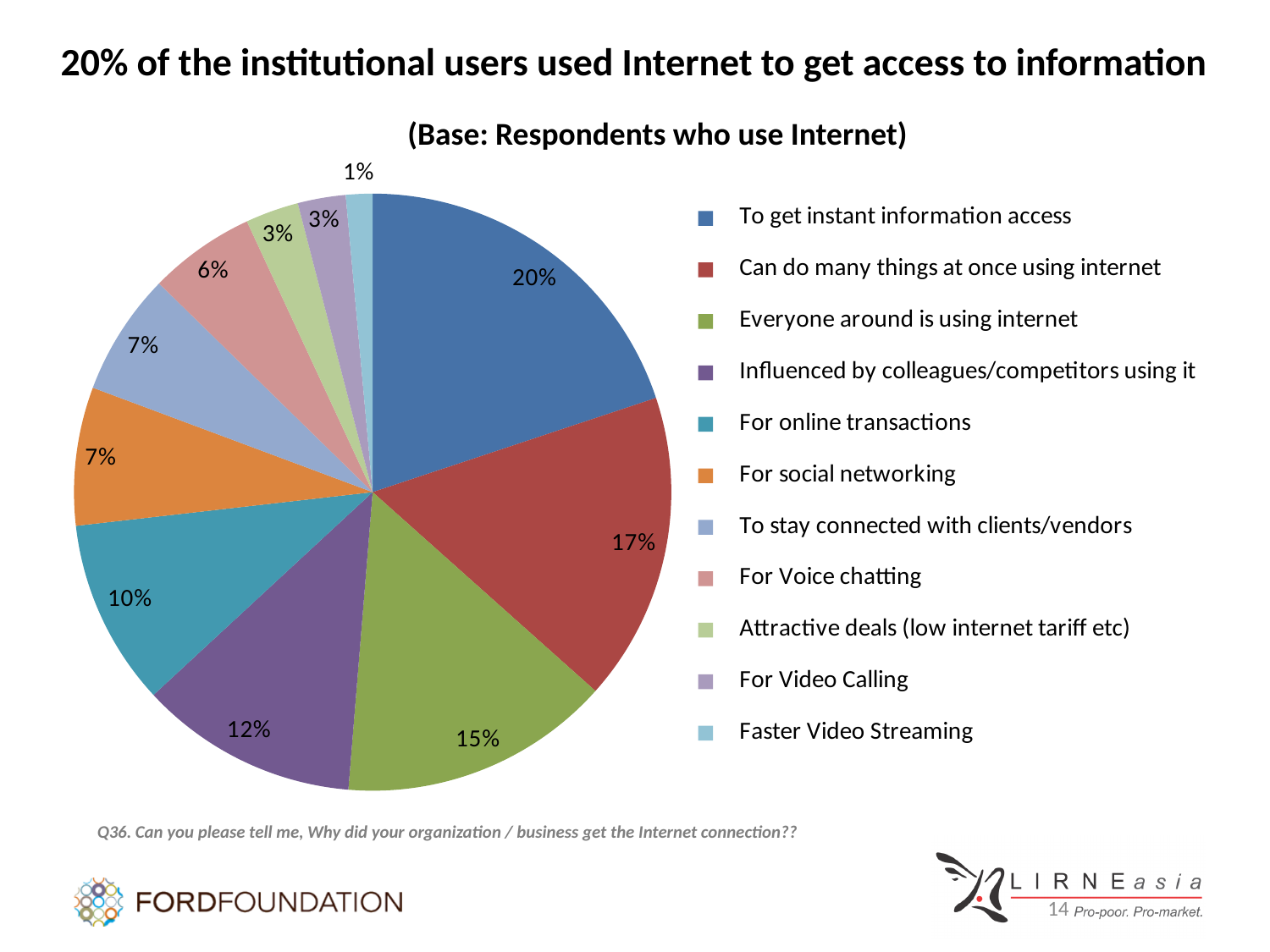

20% of the institutional users used Internet to get access to information

(Base: Respondents who use Internet)

### Chart

| Category | Series 1 |
|---|---|
|     To get instant information access | 69.0 |
|     Can do many things at once using internet | 58.0 |
|     Everyone around is using internet | 51.0 |
|     Influenced by colleagues/competitors using it | 41.0 |
|     For online transactions | 35.0 |
|     For social networking | 26.0 |
|     To stay connected with clients/vendors | 23.0 |
|     For Voice chatting | 20.0 |
|     Attractive deals (low internet tariff etc) | 10.0 |
|     For Video Calling | 9.0 |
|     Faster Video Streaming | 5.0 |
Q36. Can you please tell me, Why did your organization / business get the Internet connection??
14